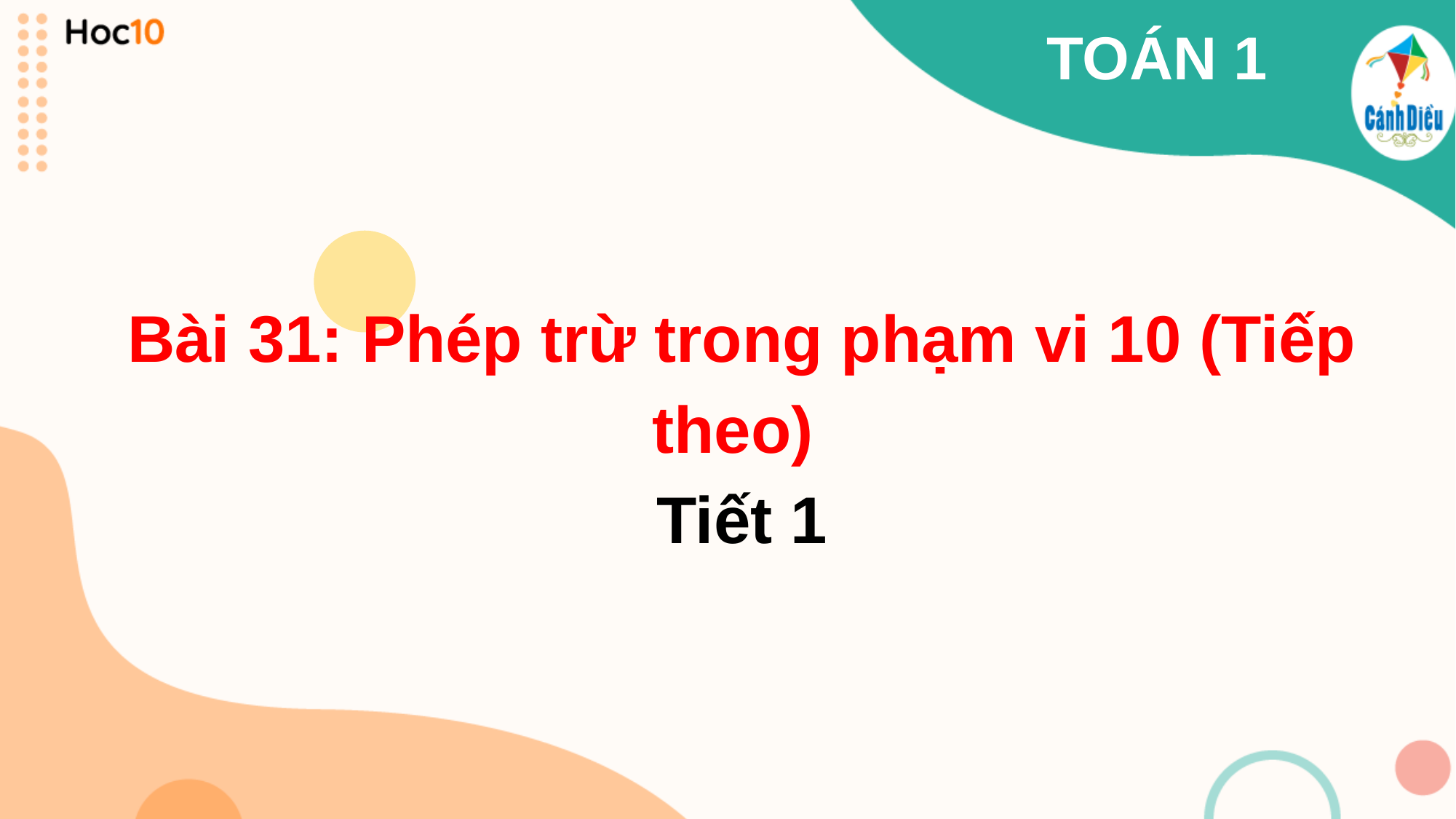

TOÁN 1
Bài 31: Phép trừ trong phạm vi 10 (Tiếp theo)
 Tiết 1